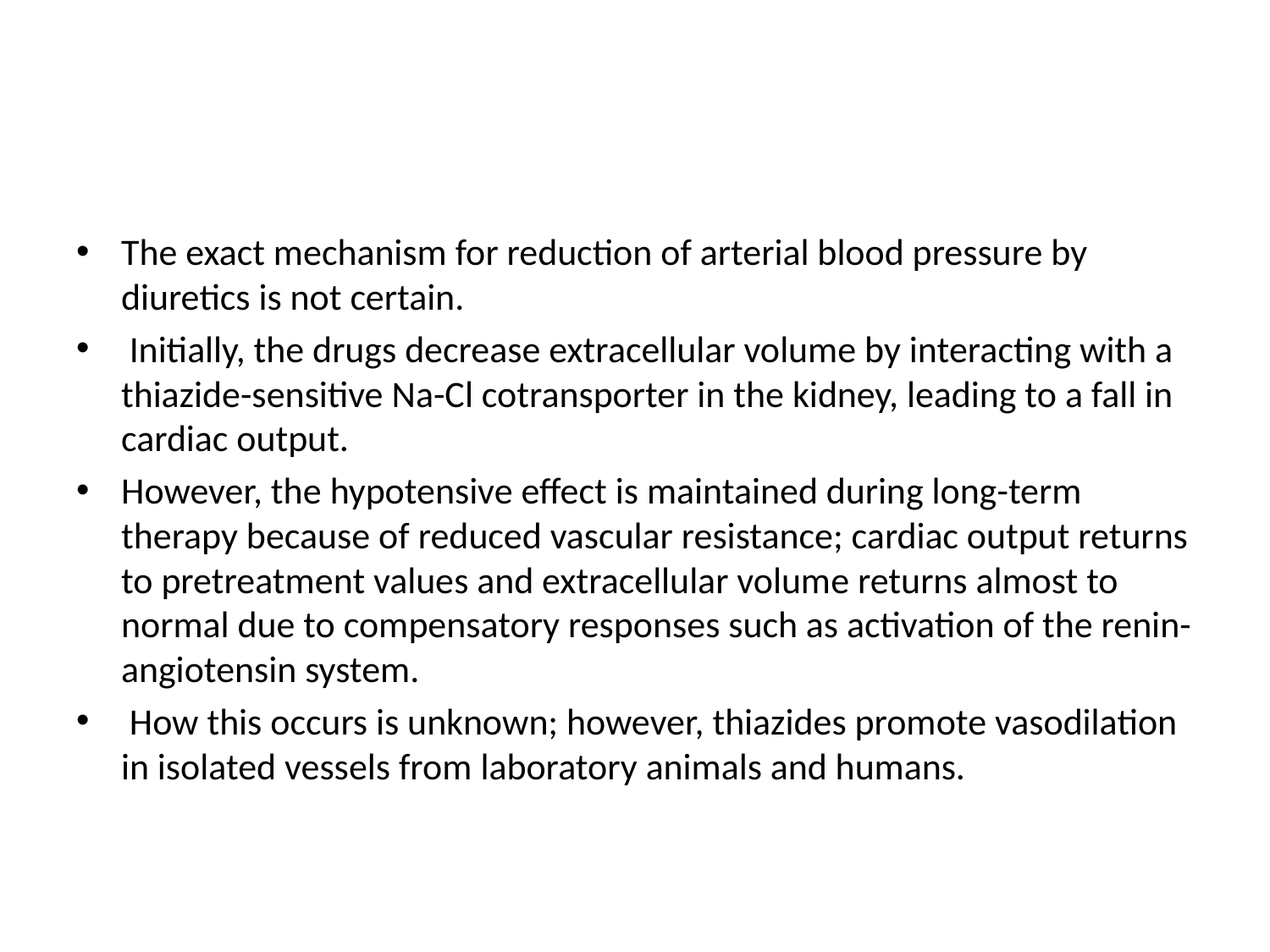

#
The exact mechanism for reduction of arterial blood pressure by diuretics is not certain.
 Initially, the drugs decrease extracellular volume by interacting with a thiazide-sensitive Na-Cl cotransporter in the kidney, leading to a fall in cardiac output.
However, the hypotensive effect is maintained during long-term therapy because of reduced vascular resistance; cardiac output returns to pretreatment values and extracellular volume returns almost to normal due to compensatory responses such as activation of the renin-angiotensin system.
 How this occurs is unknown; however, thiazides promote vasodilation in isolated vessels from laboratory animals and humans.